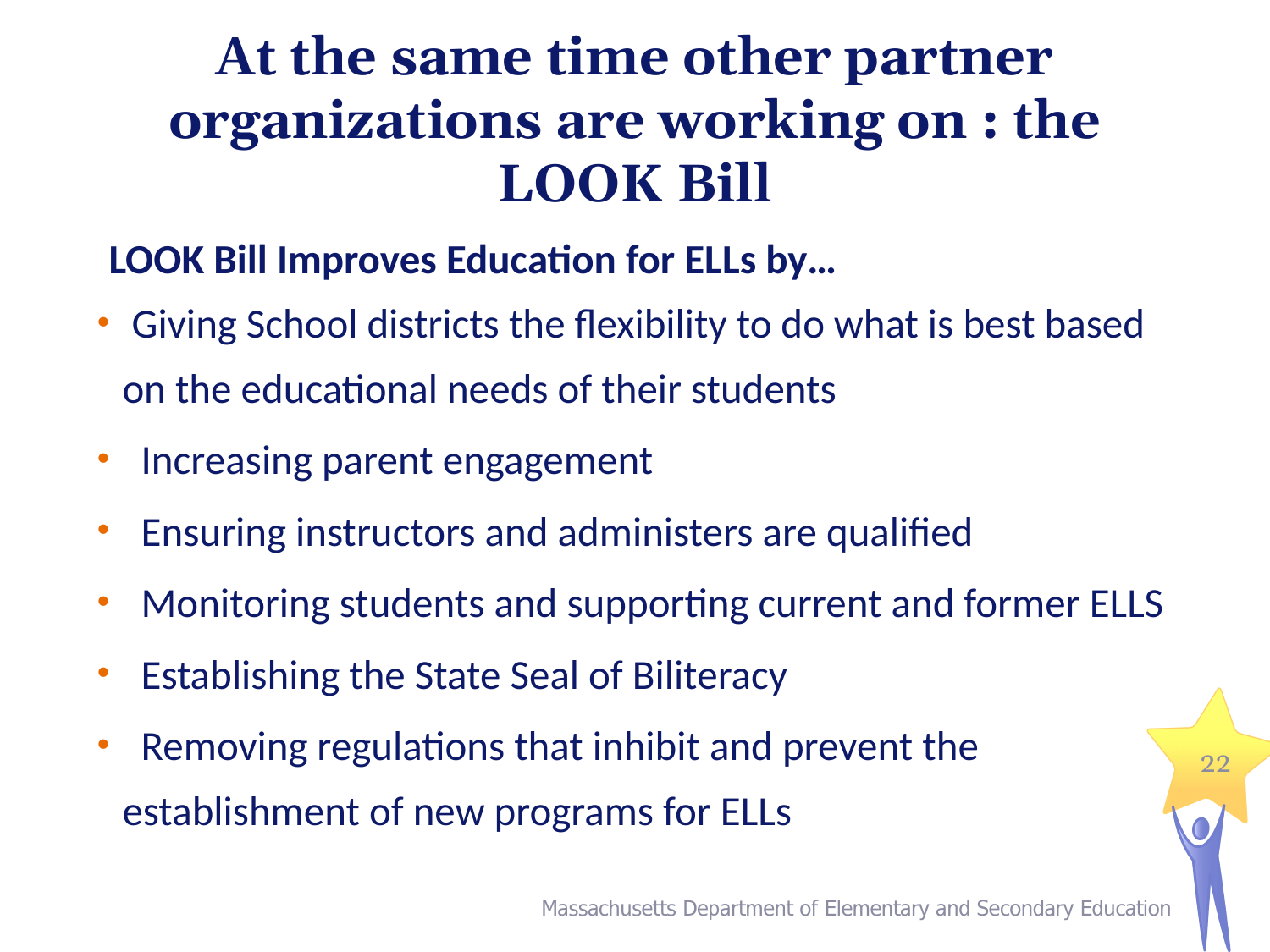

# At the same time other partner organizations are working on : the LOOK Bill
 LOOK Bill Improves Education for ELLs by…
 Giving School districts the flexibility to do what is best based on the educational needs of their students
  Increasing parent engagement
  Ensuring instructors and administers are qualified
  Monitoring students and supporting current and former ELLS
  Establishing the State Seal of Biliteracy
  Removing regulations that inhibit and prevent the establishment of new programs for ELLs
22
Massachusetts Department of Elementary and Secondary Education